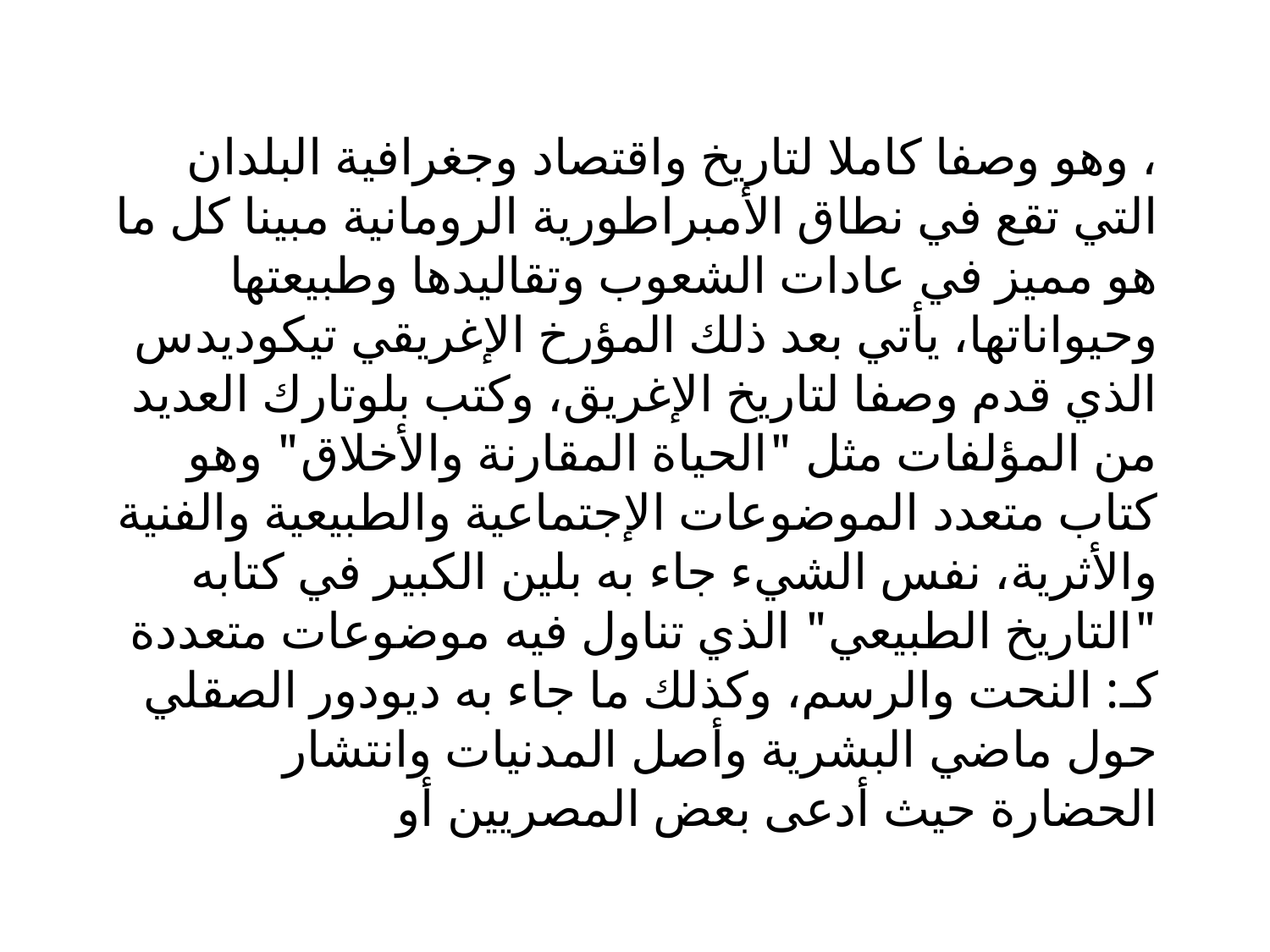

، وهو وصفا كاملا لتاريخ واقتصاد وجغرافية البلدان التي تقع في نطاق الأمبراطورية الرومانية مبينا كل ما هو مميز في عادات الشعوب وتقاليدها وطبيعتها وحيواناتها، يأتي بعد ذلك المؤرخ الإغريقي تيكوديدس الذي قدم وصفا لتاريخ الإغريق، وكتب بلوتارك العديد من المؤلفات مثل "الحياة المقارنة والأخلاق" وهو كتاب متعدد الموضوعات الإجتماعية والطبيعية والفنية والأثرية، نفس الشيء جاء به بلين الكبير في كتابه "التاريخ الطبيعي" الذي تناول فيه موضوعات متعددة كـ: النحت والرسم، وكذلك ما جاء به ديودور الصقلي حول ماضي البشرية وأصل المدنيات وانتشار الحضارة حيث أدعى بعض المصريين أو